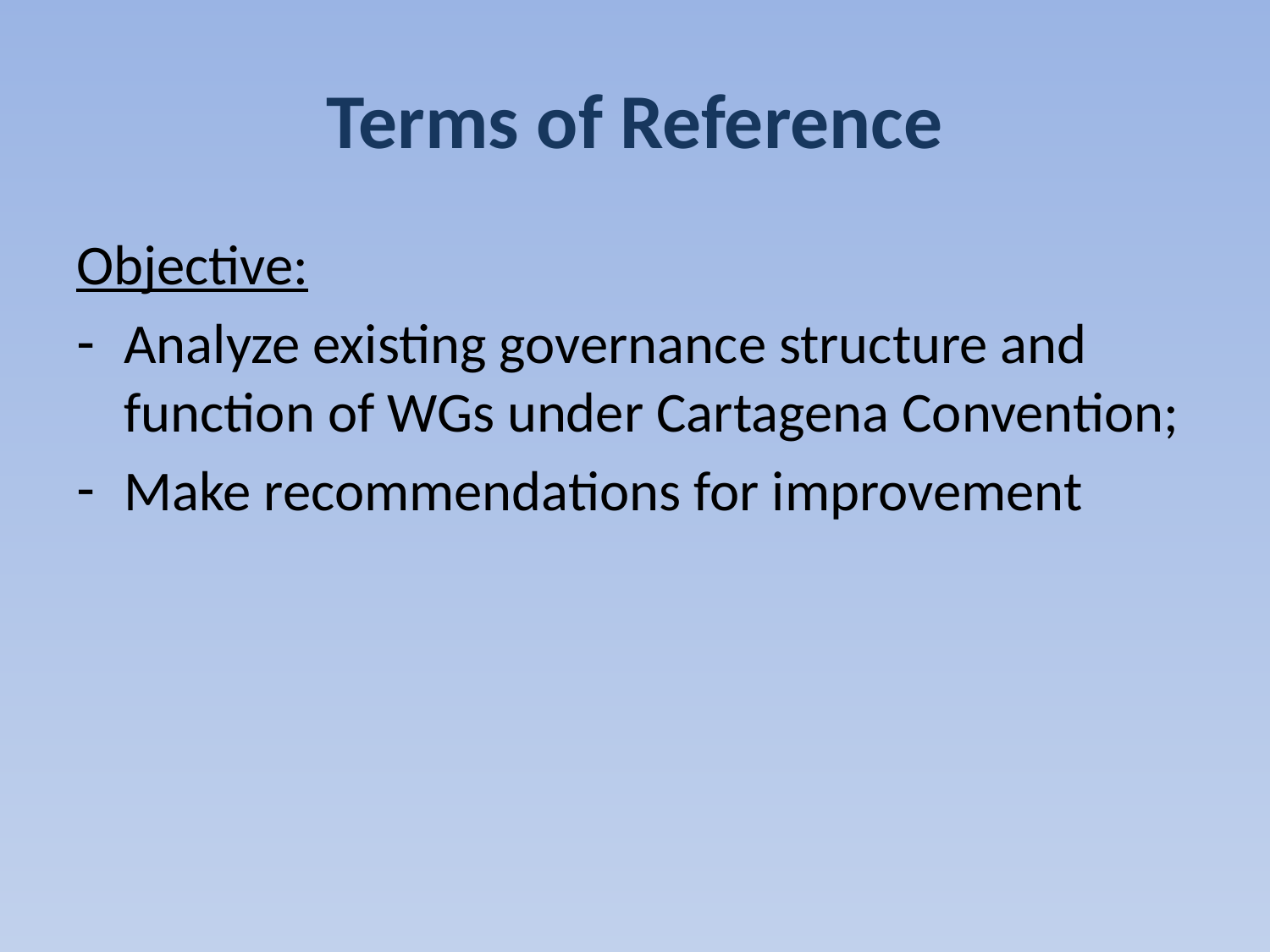

# Terms of Reference
Objective:
Analyze existing governance structure and function of WGs under Cartagena Convention;
Make recommendations for improvement